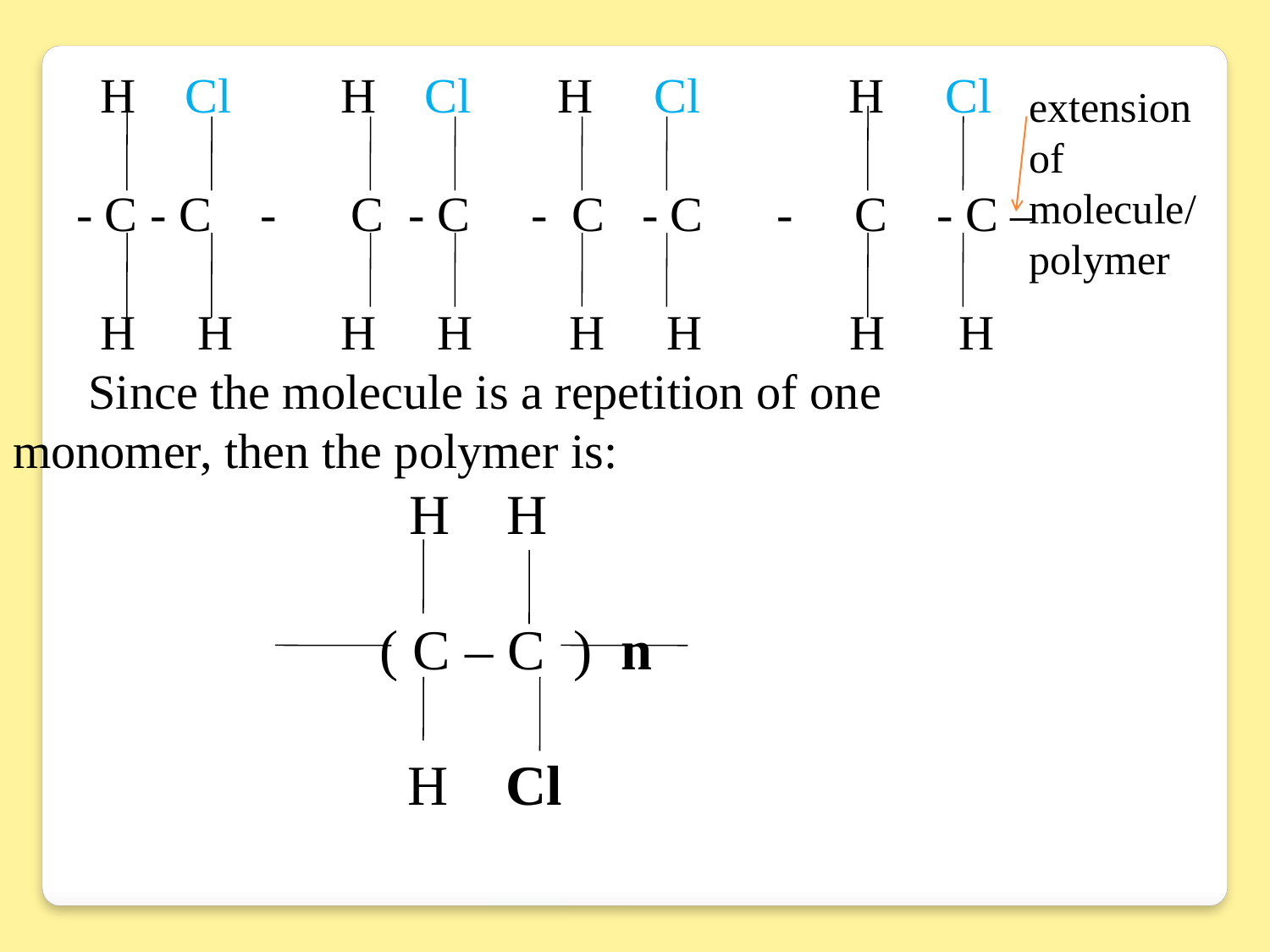

H    Cl 	      H    Cl 	   H     Cl 	      H     Cl

- C - C    -      C  - C     -  C   - C      -     C    - C –

  H     H 	      H     H	    H     H            H      H
 Since the molecule is a repetition of one    	monomer, then the polymer is:
			 H    H

          	        ( C – C  )  n

    			 H    Cl

extension
of
molecule/
polymer